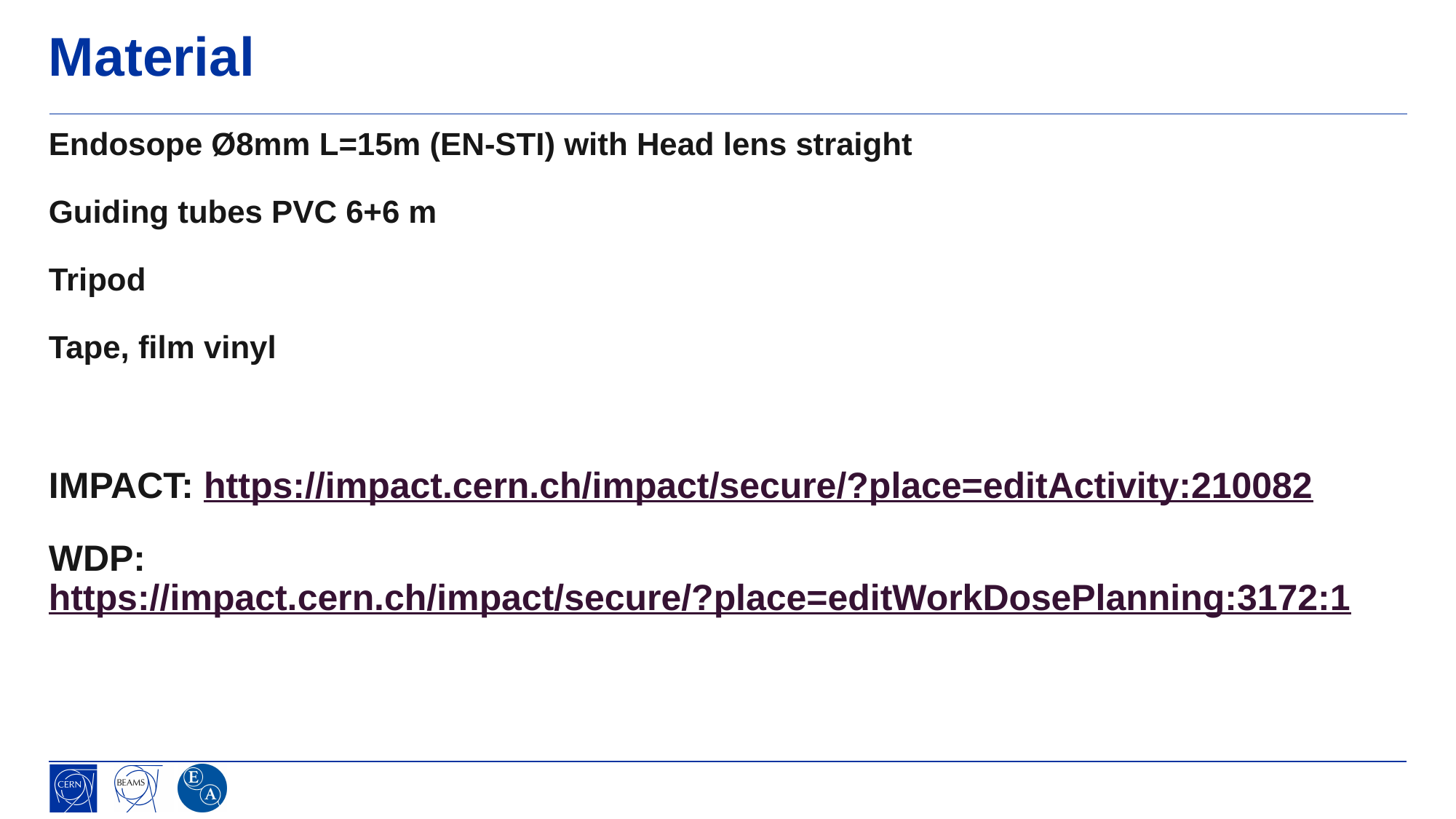

# Material
Endosope Ø8mm L=15m (EN-STI) with Head lens straight
Guiding tubes PVC 6+6 m
Tripod
Tape, film vinyl

IMPACT: https://impact.cern.ch/impact/secure/?place=editActivity:210082
WDP: https://impact.cern.ch/impact/secure/?place=editWorkDosePlanning:3172:1